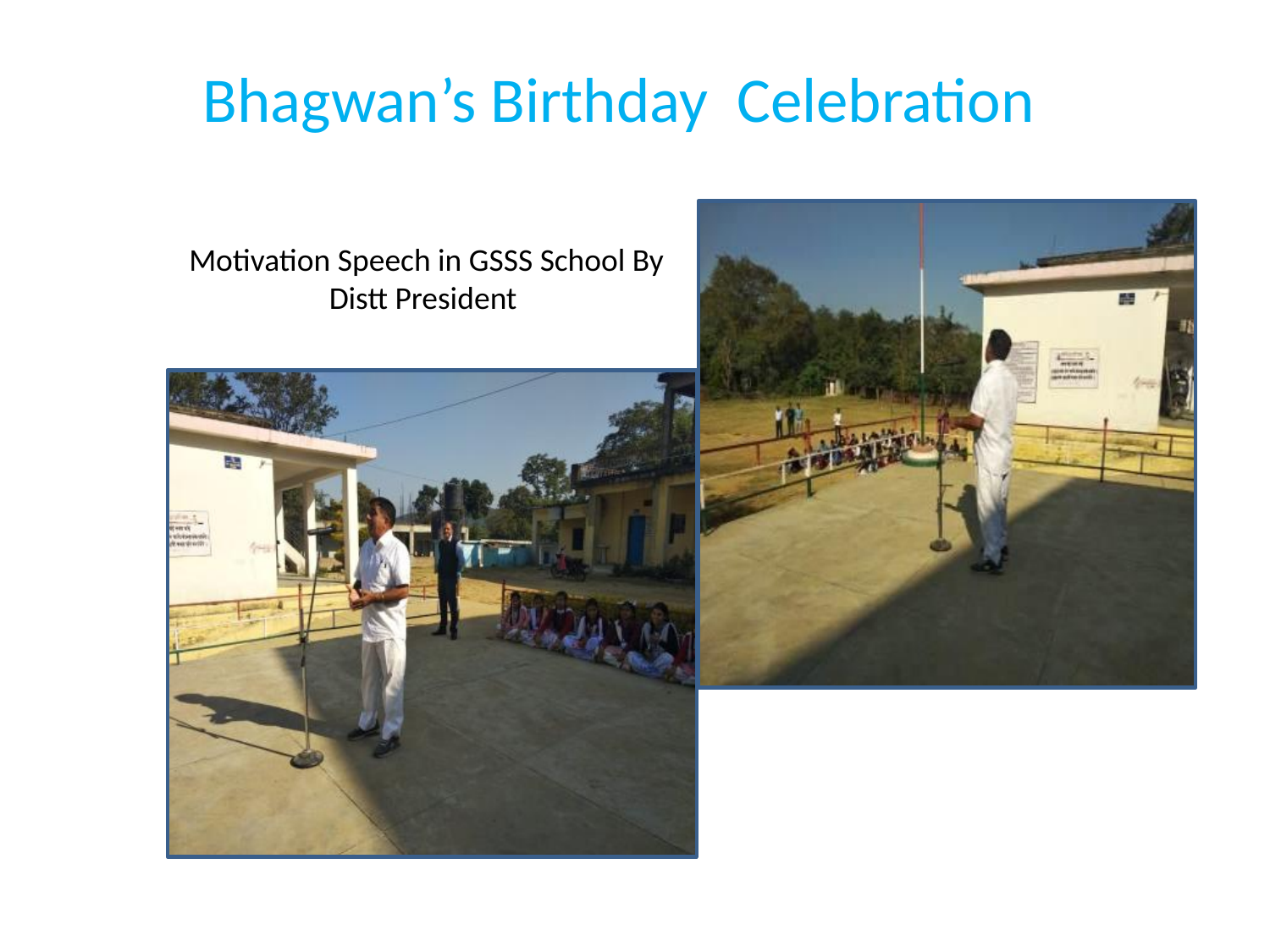

Bhagwan’s Birthday  Celebration
# Motivation Speech in GSSS School By Distt President